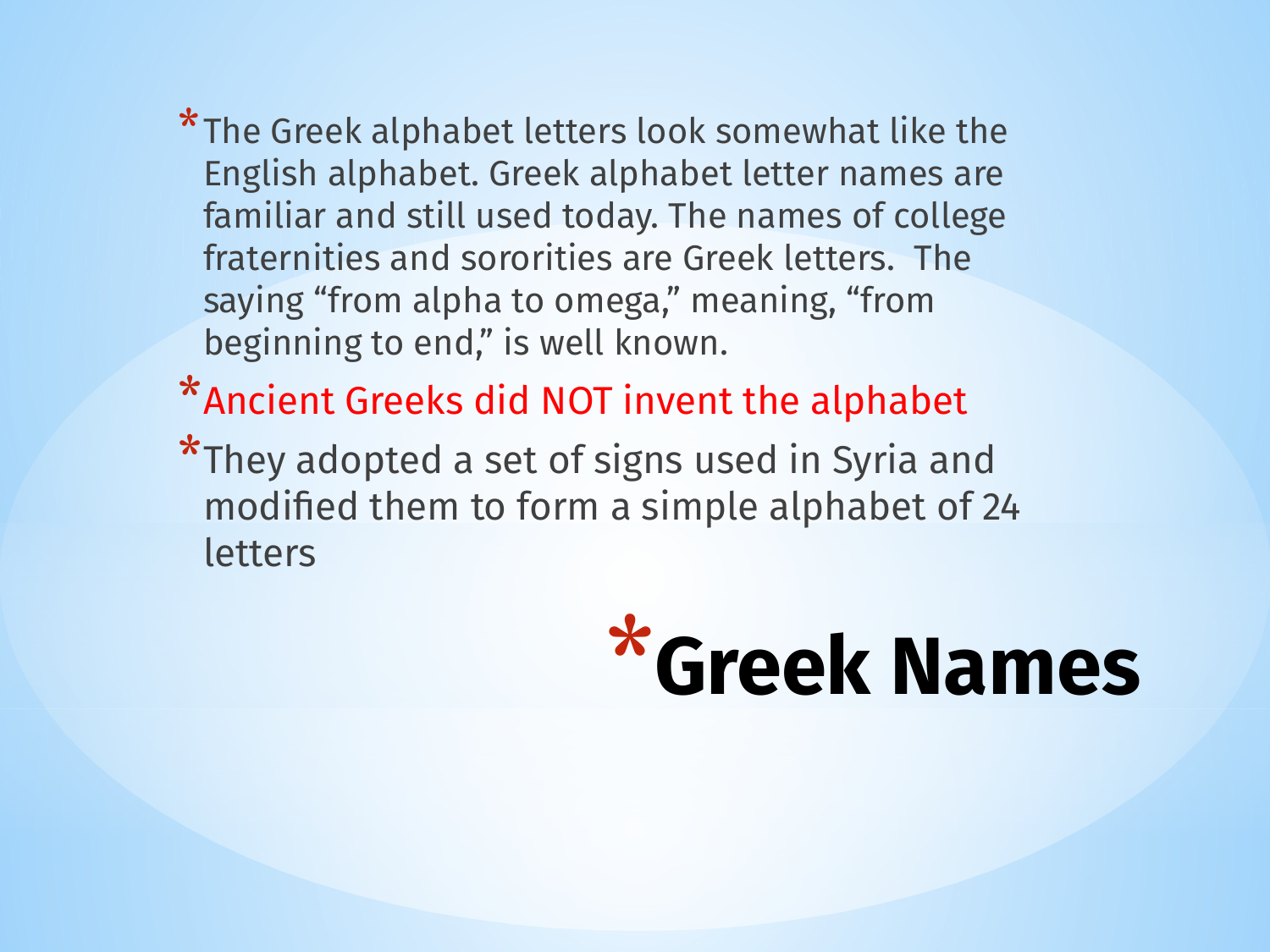

The Greek alphabet letters look somewhat like the English alphabet. Greek alphabet letter names are familiar and still used today. The names of college fraternities and sororities are Greek letters.  The saying “from alpha to omega,” meaning, “from beginning to end,” is well known.
Ancient Greeks did NOT invent the alphabet
They adopted a set of signs used in Syria and modified them to form a simple alphabet of 24 letters
# Greek Names